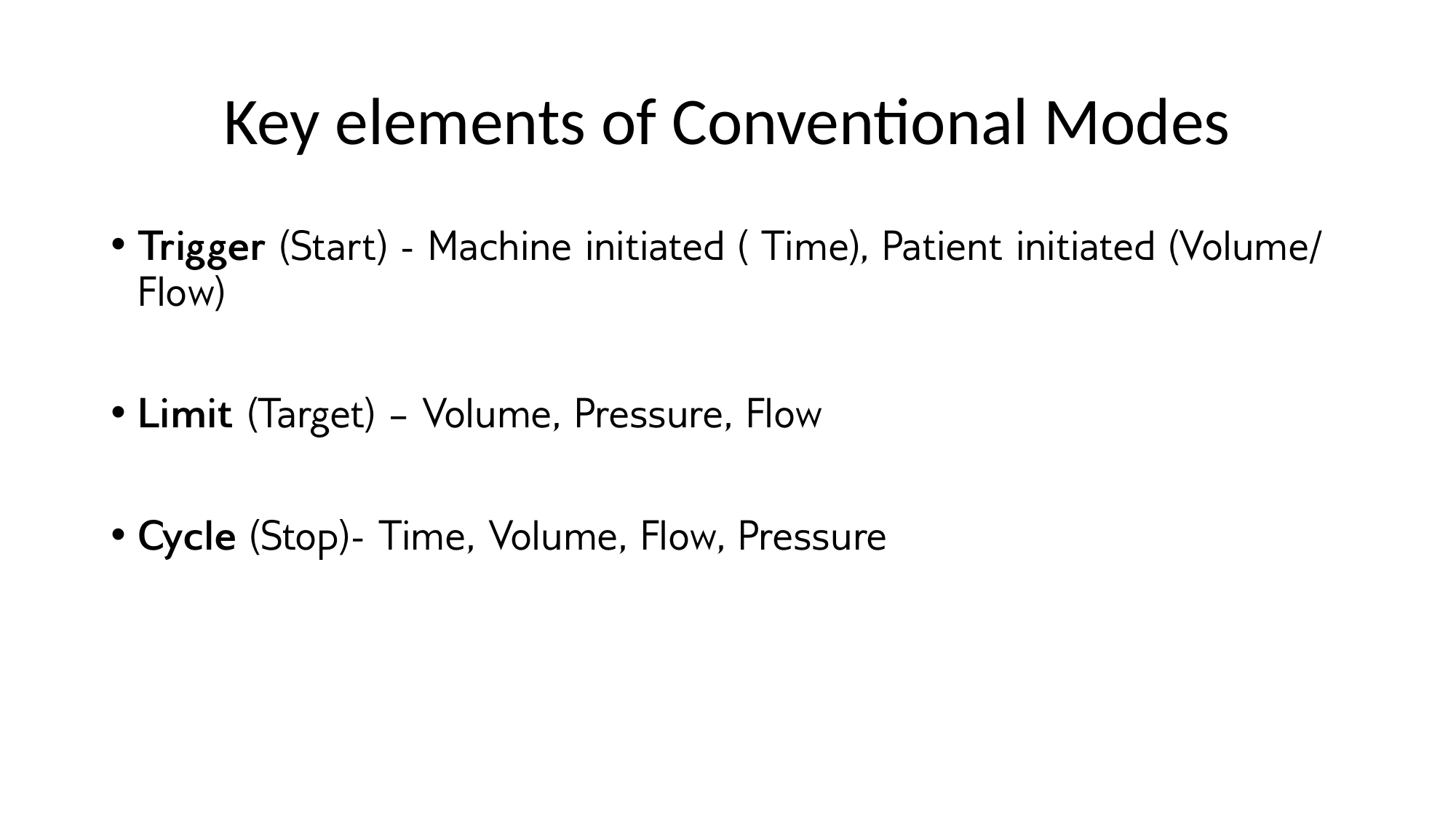

# Key elements of Conventional Modes
Trigger (Start) - Machine initiated ( Time), Patient initiated (Volume/ Flow)

Limit (Target) – Volume, Pressure, Flow

Cycle (Stop)- Time, Volume, Flow, Pressure
19